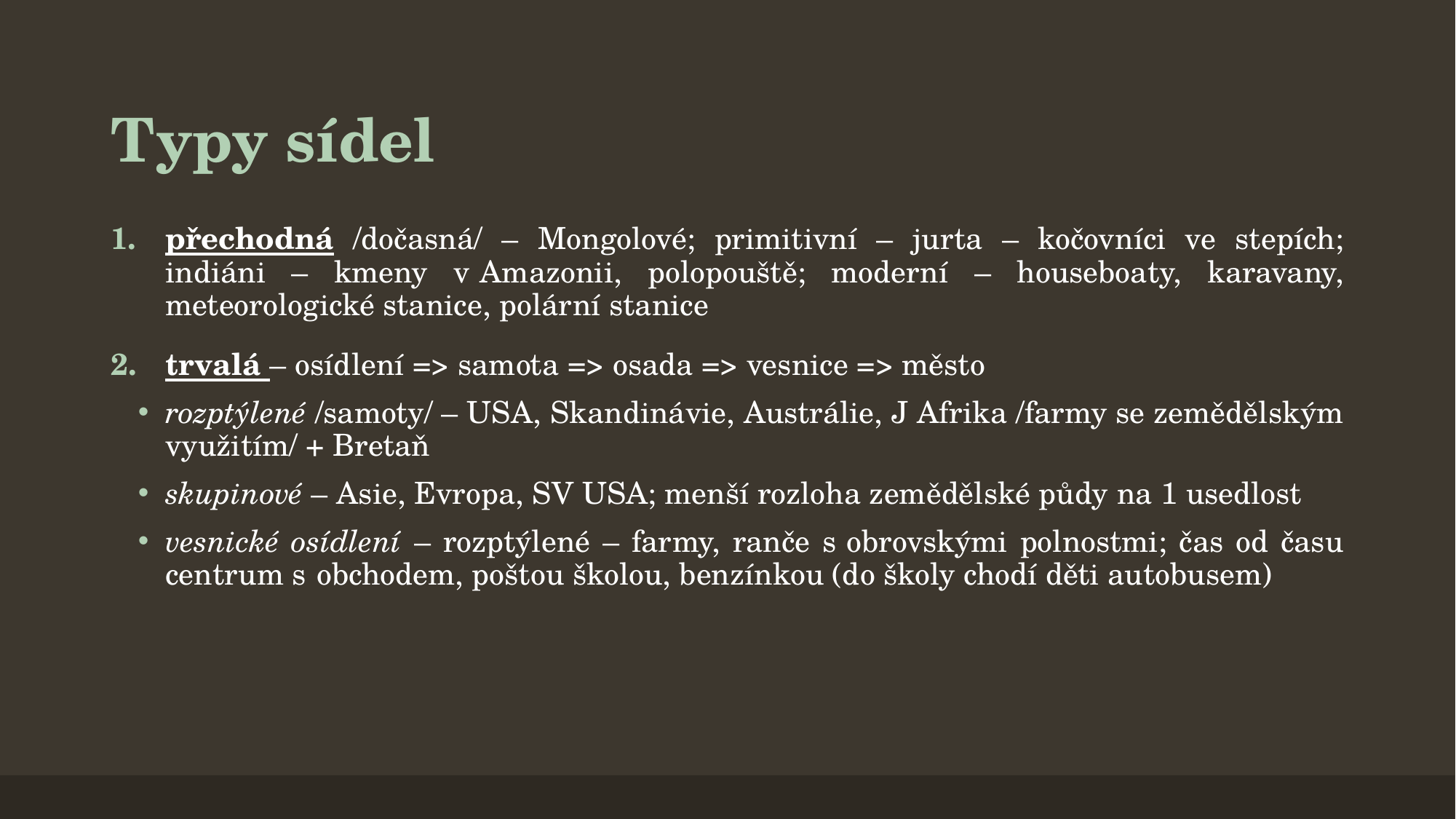

# Typy sídel
přechodná /dočasná/ – Mongolové; primitivní – jurta – kočovníci ve stepích; indiáni – kmeny v Amazonii, polopouště; moderní – houseboaty, karavany, meteorologické stanice, polární stanice
trvalá – osídlení => samota => osada => vesnice => město
rozptýlené /samoty/ – USA, Skandinávie, Austrálie, J Afrika /farmy se zemědělským využitím/ + Bretaň
skupinové – Asie, Evropa, SV USA; menší rozloha zemědělské půdy na 1 usedlost
vesnické osídlení – rozptýlené – farmy, ranče s obrovskými polnostmi; čas od času centrum s obchodem, poštou školou, benzínkou (do školy chodí děti autobusem)